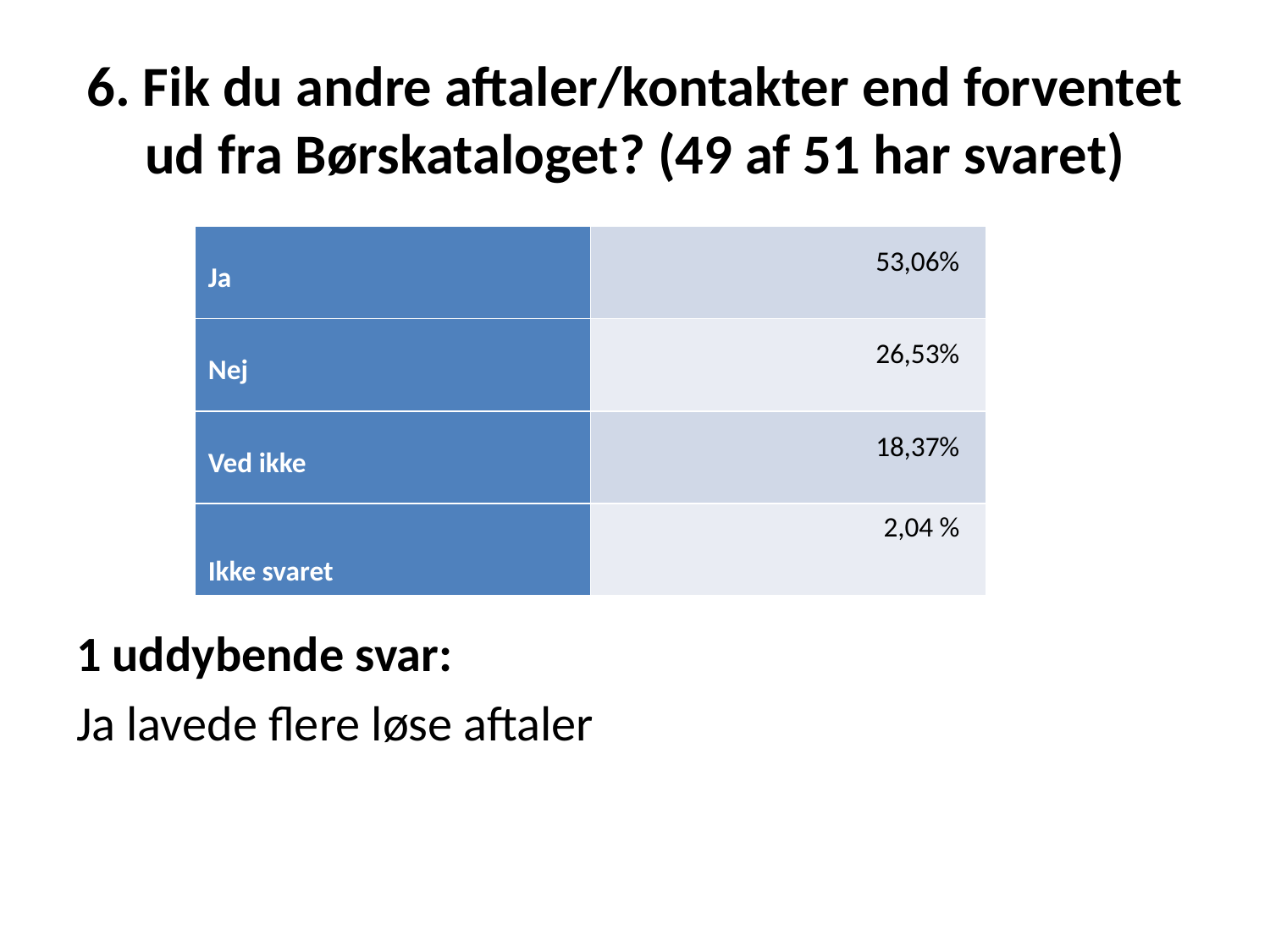

# 6. Fik du andre aftaler/kontakter end forventet ud fra Børskataloget? (49 af 51 har svaret)

1 uddybende svar:
Ja lavede flere løse aftaler

| Ja | 53,06% |
| --- | --- |
| Nej | 26,53% |
| Ved ikke | 18,37% |
| Ikke svaret | 2,04 % |